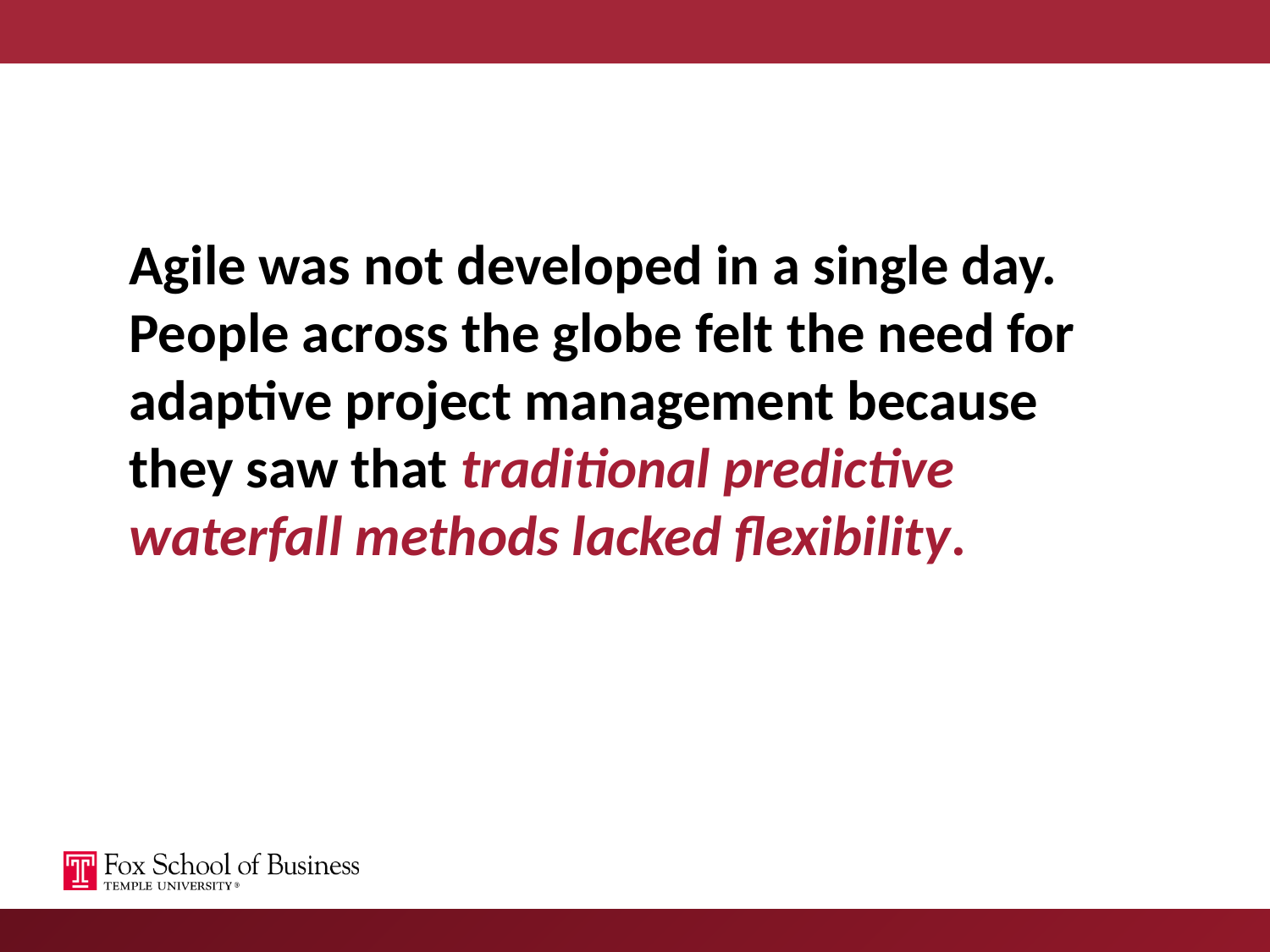

Agile was not developed in a single day. People across the globe felt the need for adaptive project management because they saw that traditional predictive waterfall methods lacked flexibility.